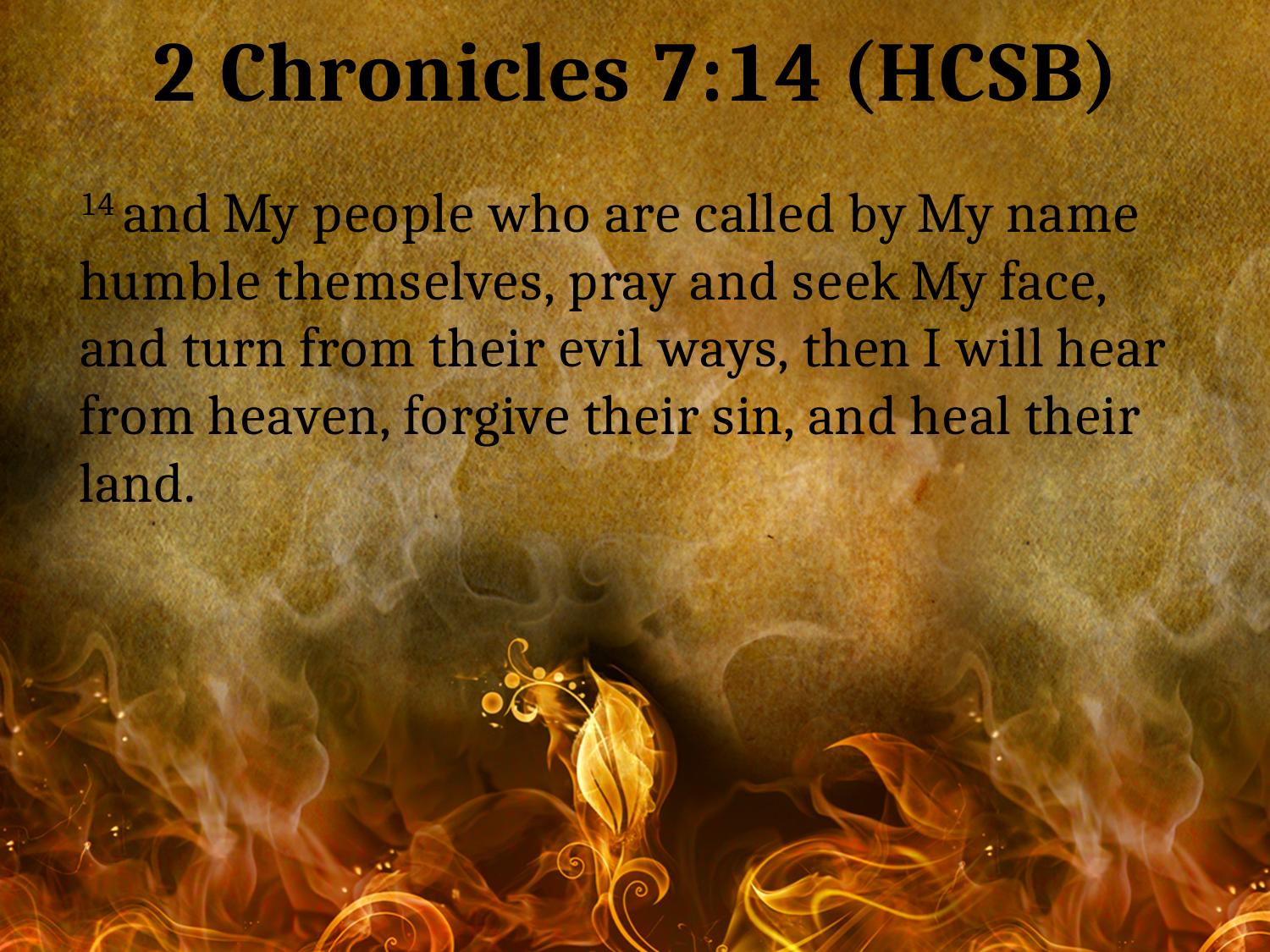

2 Chronicles 7:14 (HCSB)
14 and My people who are called by My name humble themselves, pray and seek My face, and turn from their evil ways, then I will hear from heaven, forgive their sin, and heal their land.